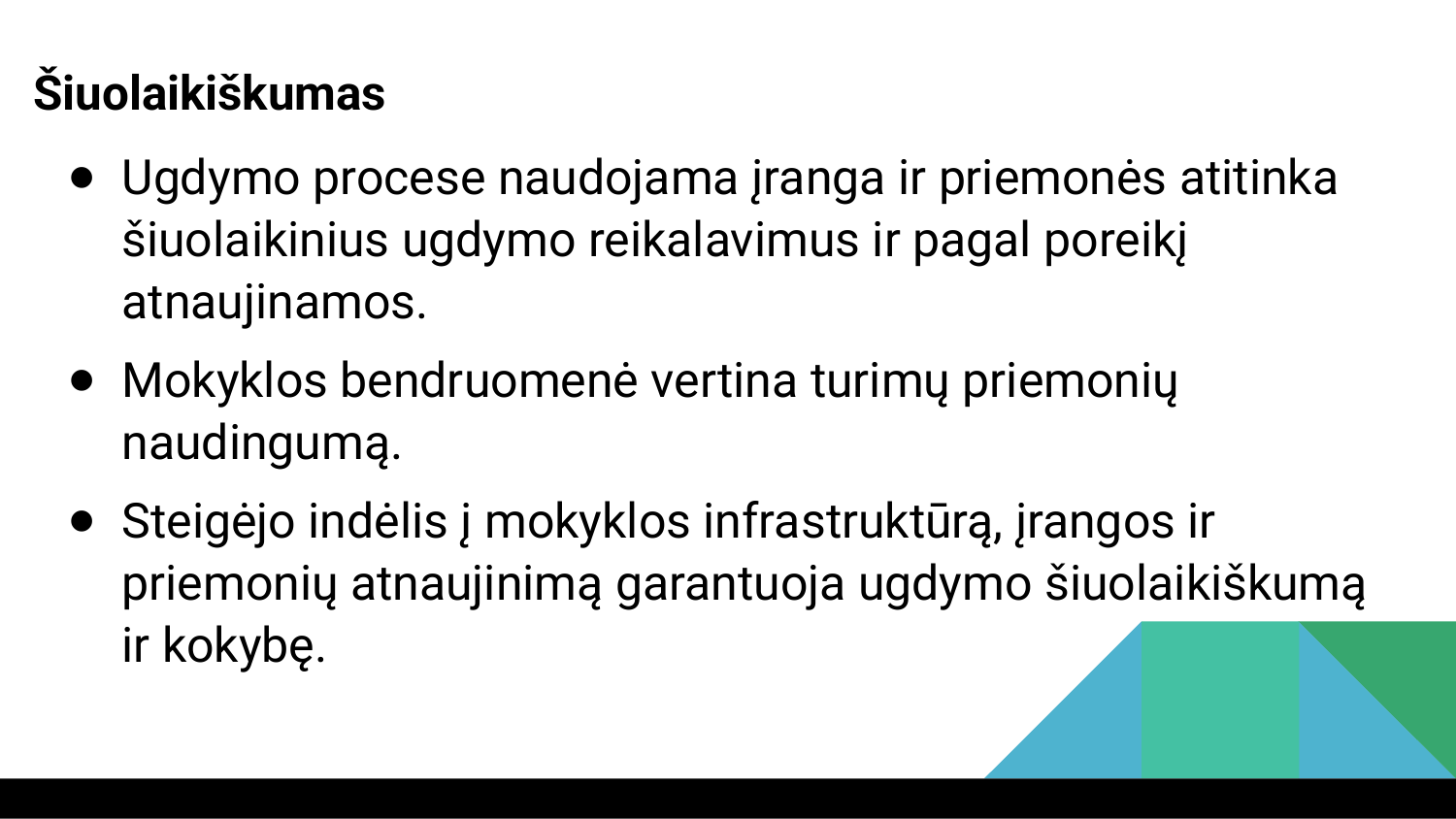

# Šiuolaikiškumas

Ugdymo procese naudojama įranga ir priemonės atitinka šiuolaikinius ugdymo reikalavimus ir pagal poreikį atnaujinamos.
Mokyklos bendruomenė vertina turimų priemonių naudingumą.
Steigėjo indėlis į mokyklos infrastruktūrą, įrangos ir priemonių atnaujinimą garantuoja ugdymo šiuolaikiškumą ir kokybę.